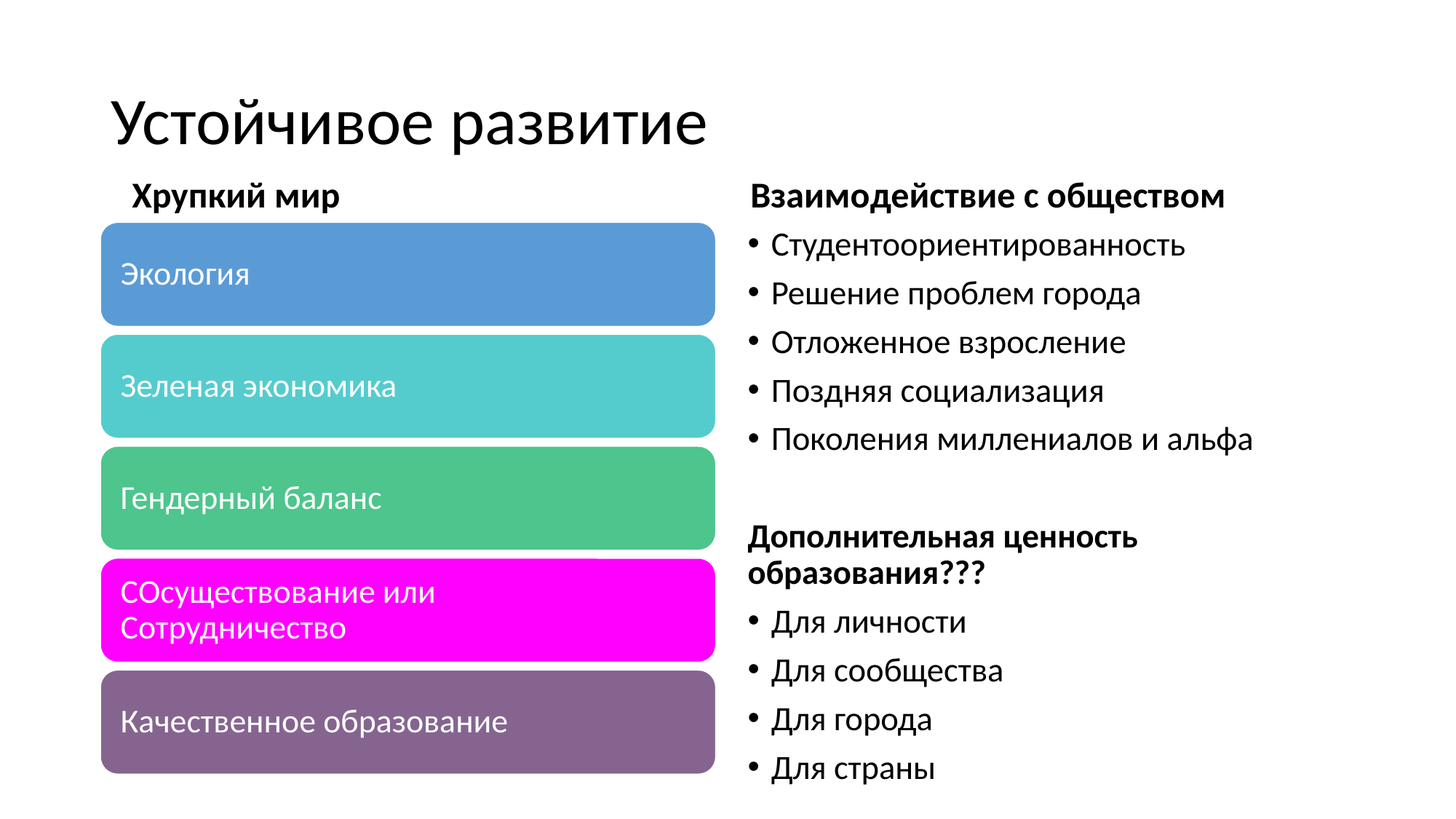

# Устойчивое развитие
Хрупкий мир
Взаимодействие с обществом
Экология
Зеленая экономика
Гендерный баланс
СОсуществование или
Сотрудничество
Качественное образование
Студентоориентированность
Решение проблем города
Отложенное взросление
Поздняя социализация
Поколения миллениалов и альфа

Дополнительная ценность образования???
Для личности
Для сообщества
Для города
Для страны